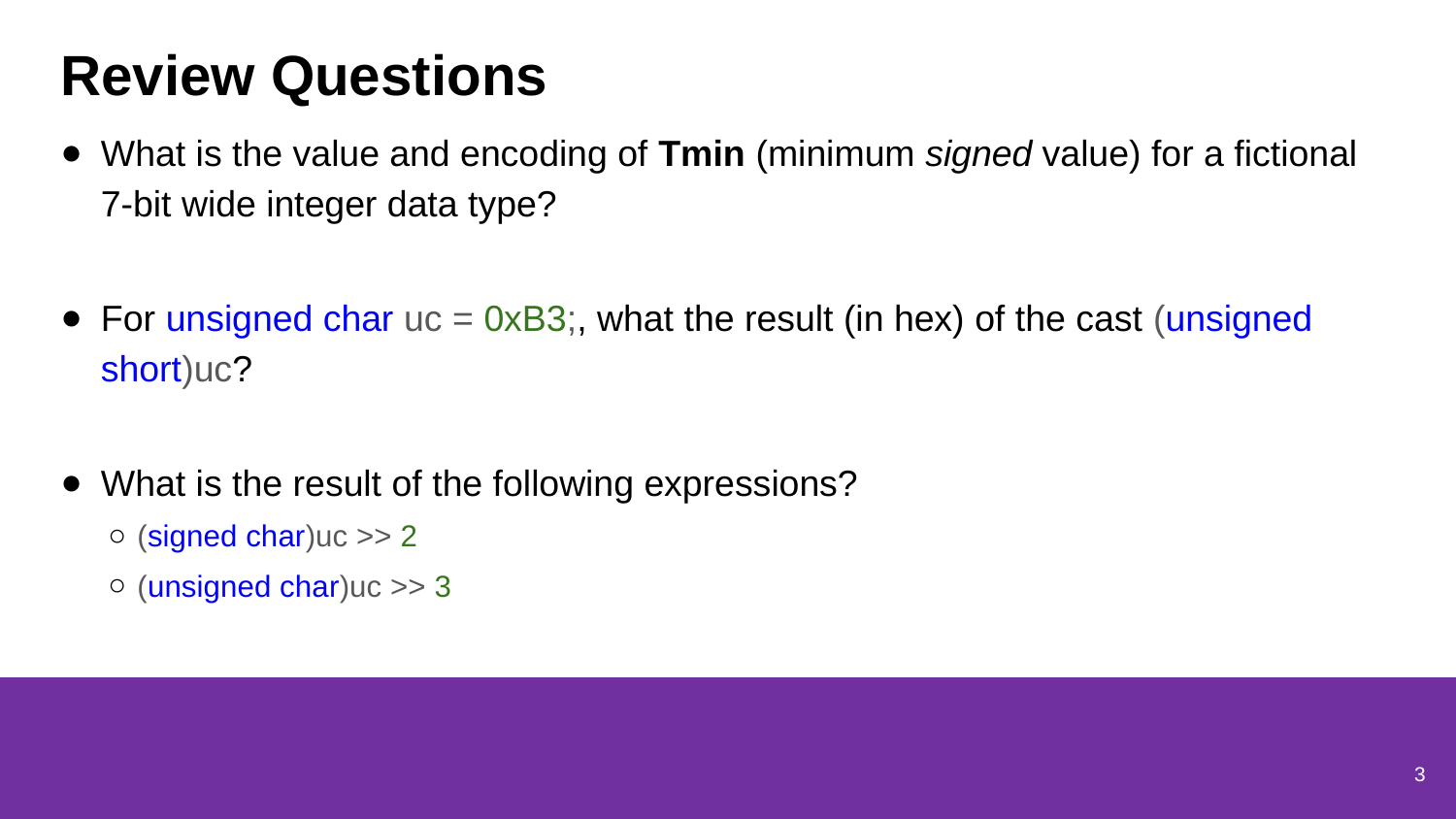

# Review Questions
What is the value and encoding of Tmin (minimum signed value) for a fictional 7-bit wide integer data type?

For unsigned char uc = 0xB3;, what the result (in hex) of the cast (unsigned short)uc?

What is the result of the following expressions?
(signed char)uc >> 2
(unsigned char)uc >> 3
3